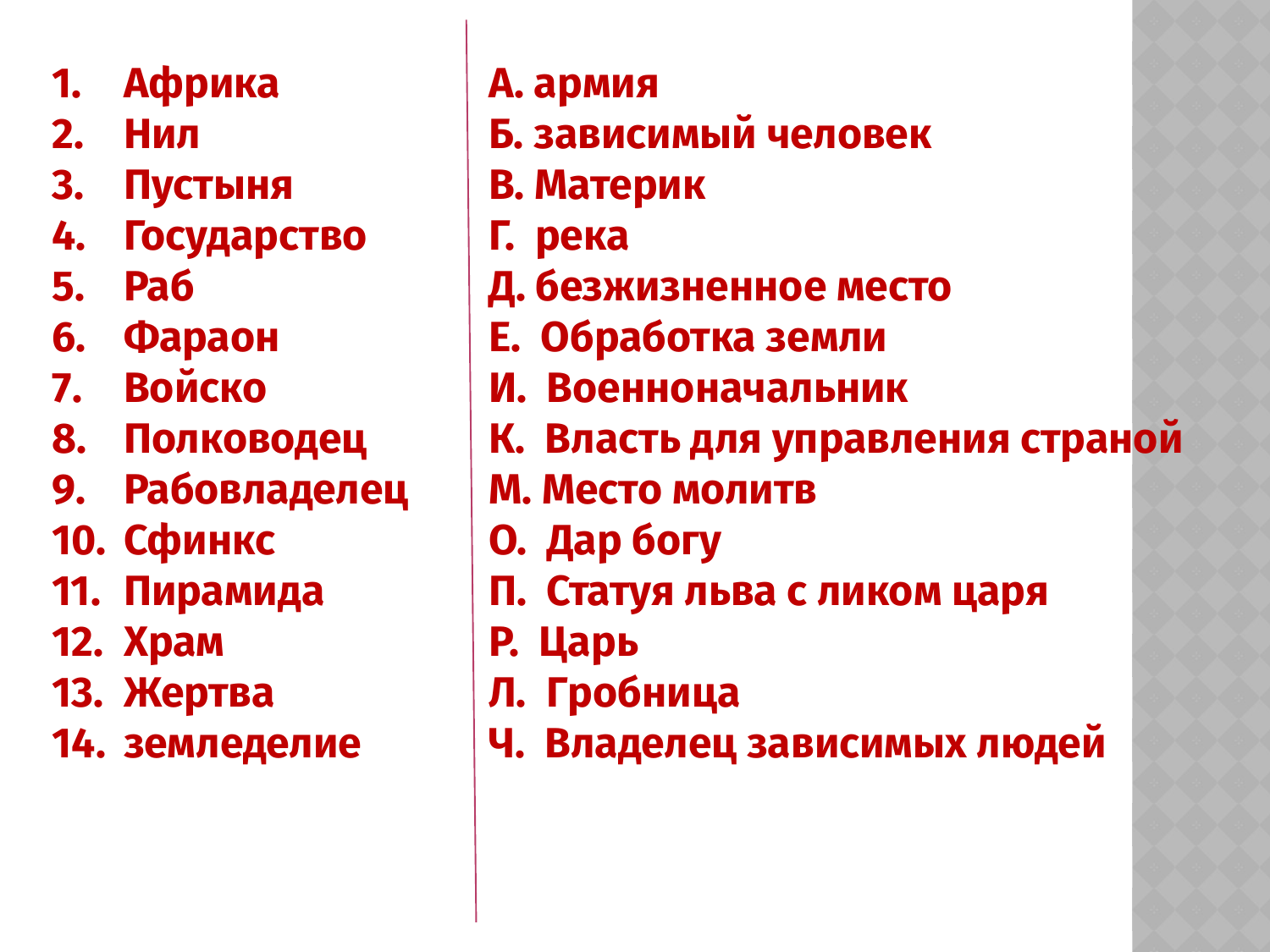

Африка
Нил
Пустыня
Государство
Раб
Фараон
Войско
Полководец
Рабовладелец
Сфинкс
Пирамида
Храм
Жертва
земледелие
А. армия
Б. зависимый человек
В. Материк
Г.  река
Д. безжизненное место
Е.  Обработка земли
И.  Военноначальник
К.  Власть для управления страной
М. Место молитв
О.  Дар богу
П.  Статуя льва с ликом царя
Р.  Царь
Л.  Гробница
Ч.  Владелец зависимых людей